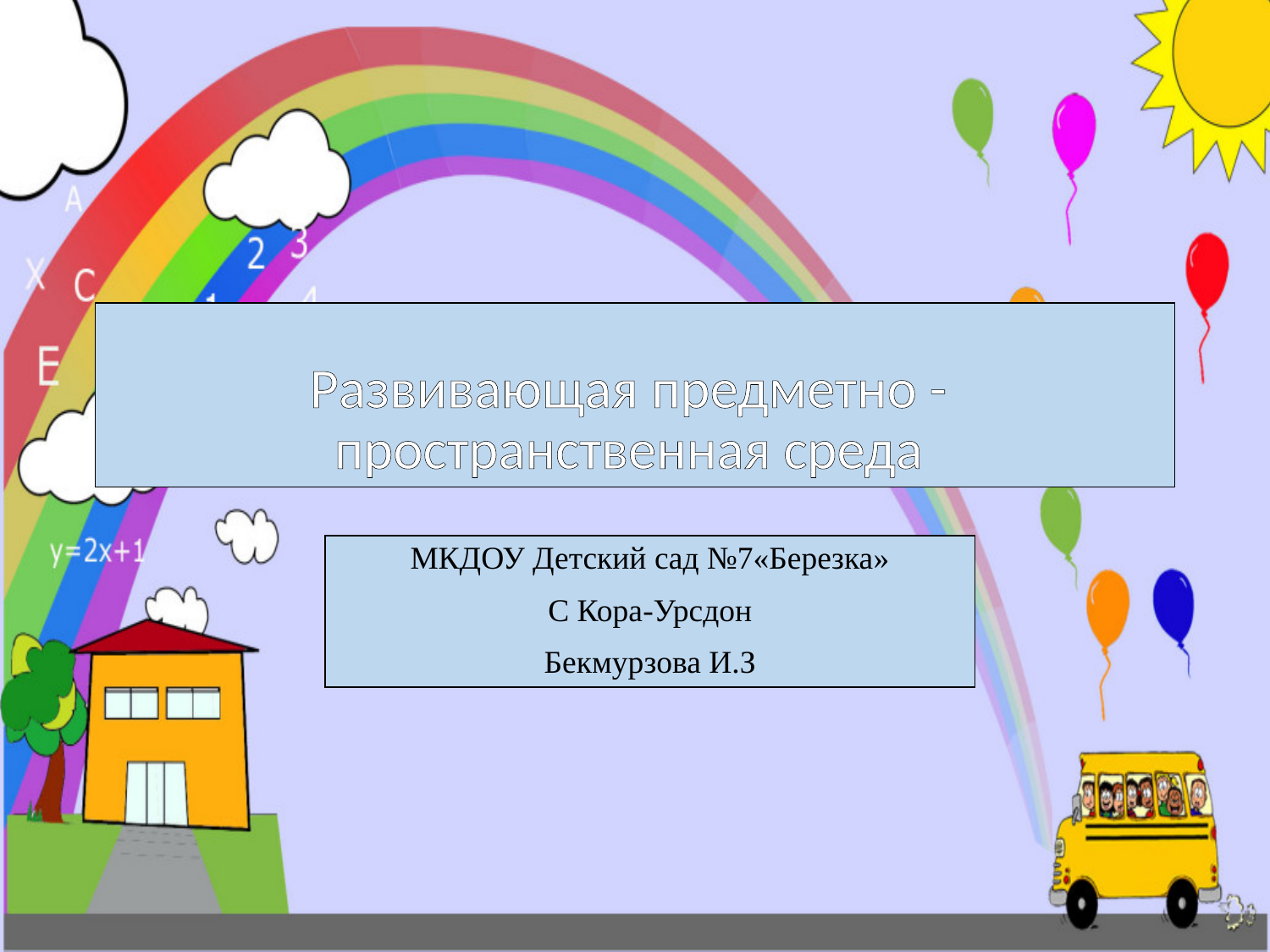

# Развивающая предметно -  пространственная среда
МКДОУ Детский сад №7«Березка»
С Кора-Урсдон
Бекмурзова И.З